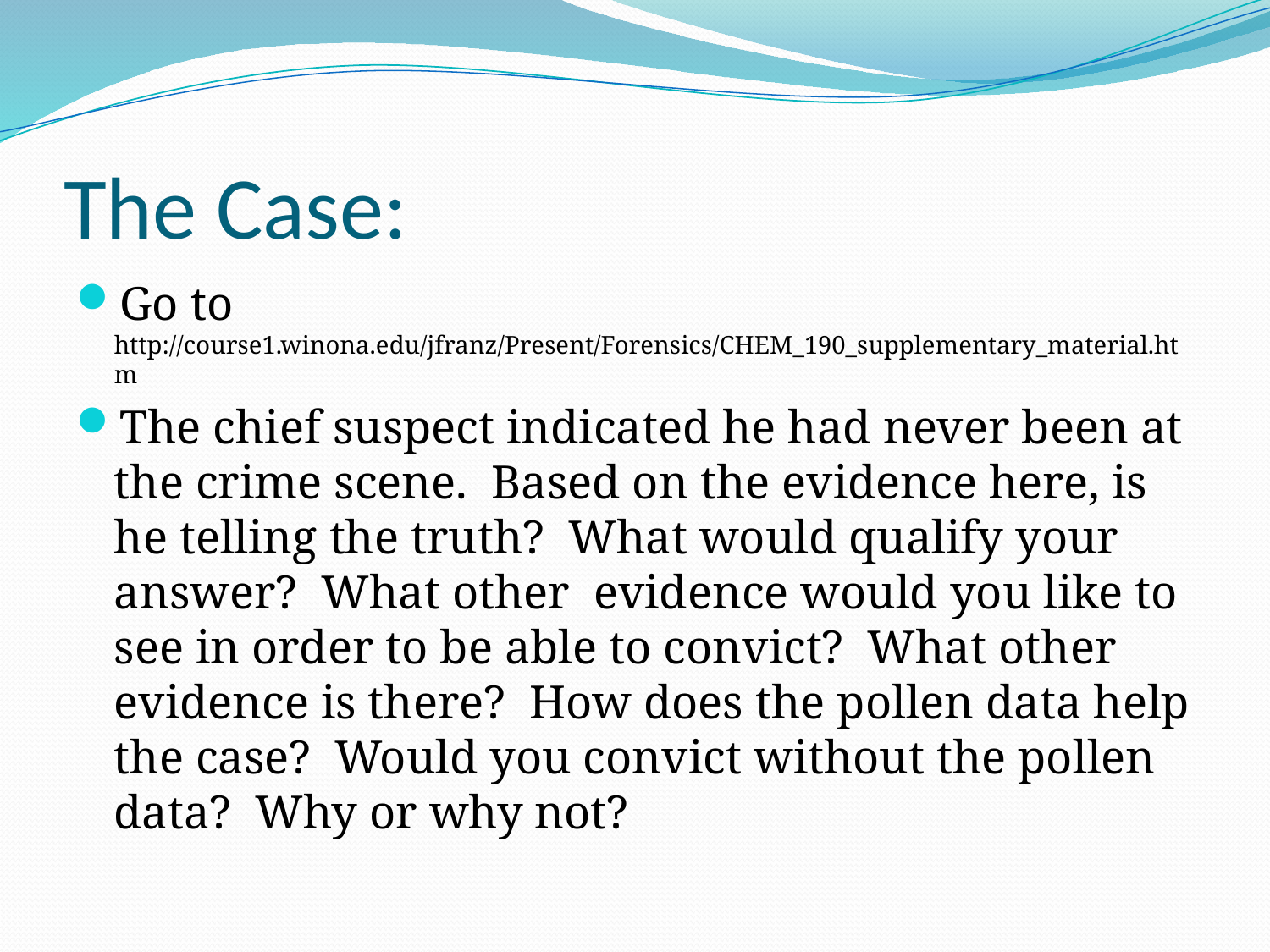

# The Case:
Go to http://course1.winona.edu/jfranz/Present/Forensics/CHEM_190_supplementary_material.htm
The chief suspect indicated he had never been at the crime scene.  Based on the evidence here, is he telling the truth?  What would qualify your answer?  What other  evidence would you like to see in order to be able to convict?  What other evidence is there?  How does the pollen data help the case?  Would you convict without the pollen data?  Why or why not?